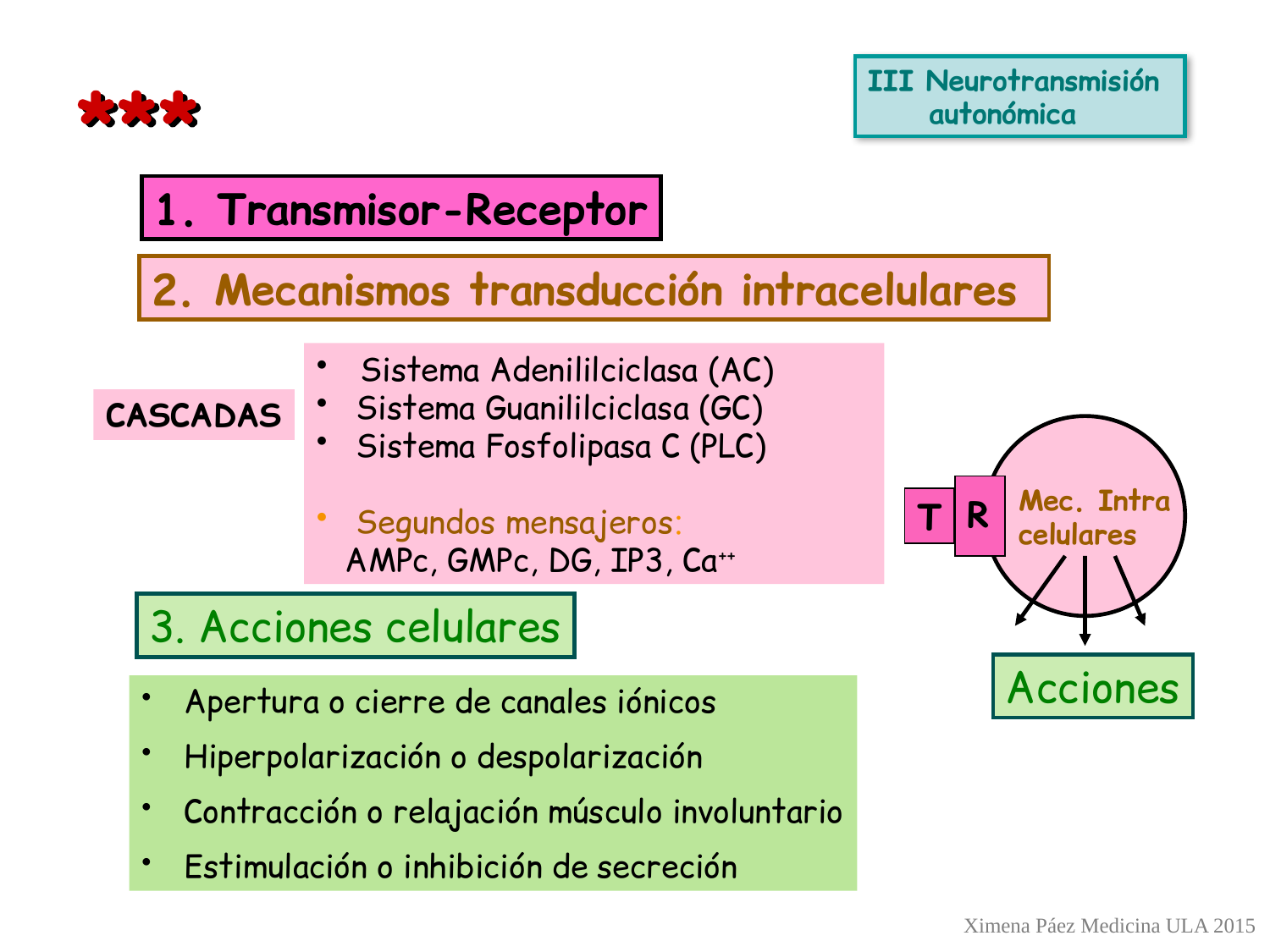

III Neurotransmisión
     autonómica
***
1. Transmisor-Receptor
2. Mecanismos transducción intracelulares
 Sistema Adenililciclasa (AC)
 Sistema Guanililciclasa (GC)
 Sistema Fosfolipasa C (PLC)

 Segundos mensajeros:
   AMPc, GMPc, DG, IP3, Ca++
CASCADAS

Mec. Intra
celulares
R
T

3. Acciones celulares
Acciones
 Apertura o cierre de canales iónicos

 Hiperpolarización o despolarización

 Contracción o relajación músculo involuntario

 Estimulación o inhibición de secreción
Ximena Páez Medicina ULA 2015